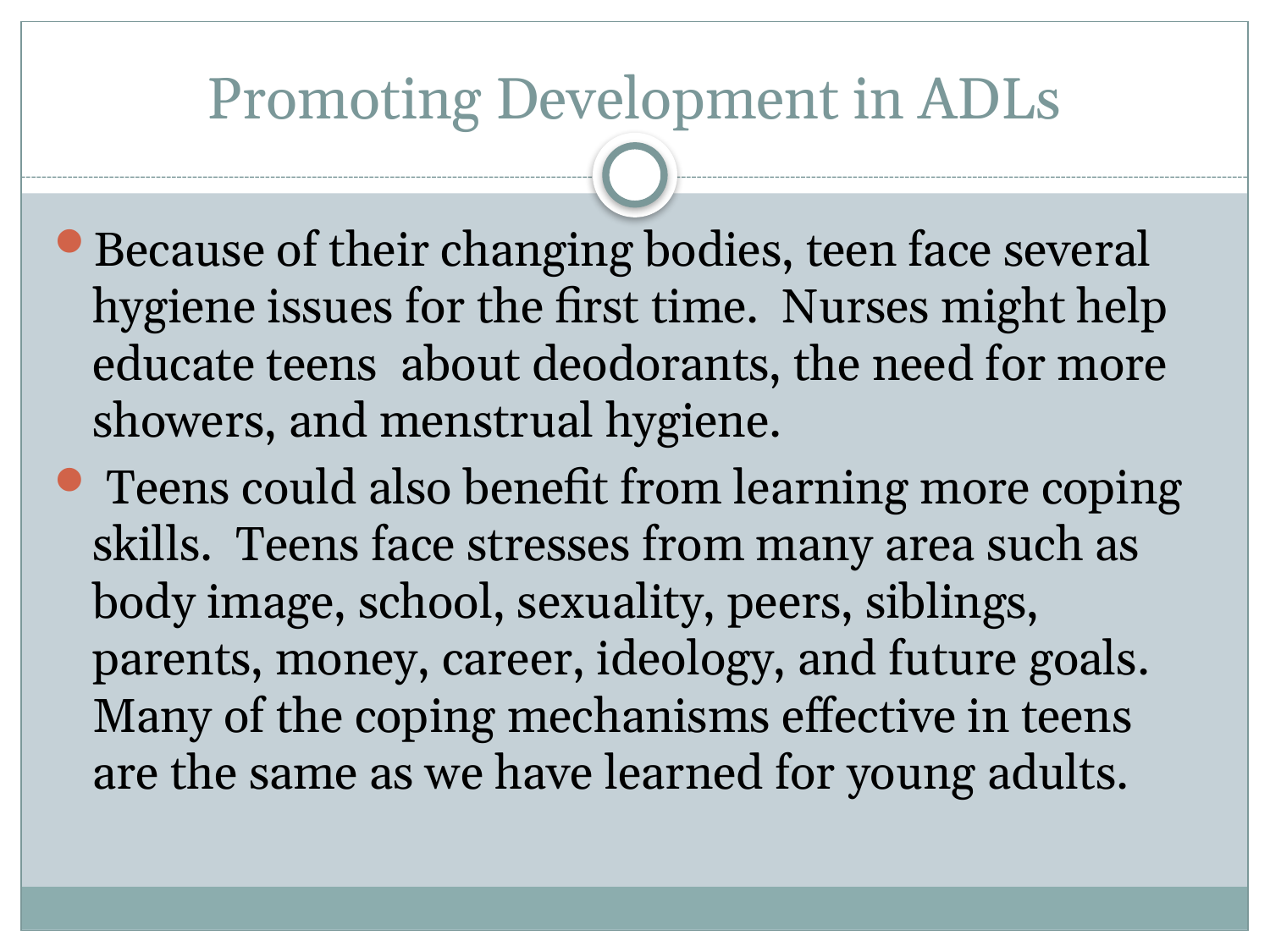

# Promoting Development in ADLs
Because of their changing bodies, teen face several hygiene issues for the first time.  Nurses might help educate teens  about deodorants, the need for more showers, and menstrual hygiene.
 Teens could also benefit from learning more coping skills.  Teens face stresses from many area such as body image, school, sexuality, peers, siblings, parents, money, career, ideology, and future goals.  Many of the coping mechanisms effective in teens are the same as we have learned for young adults.